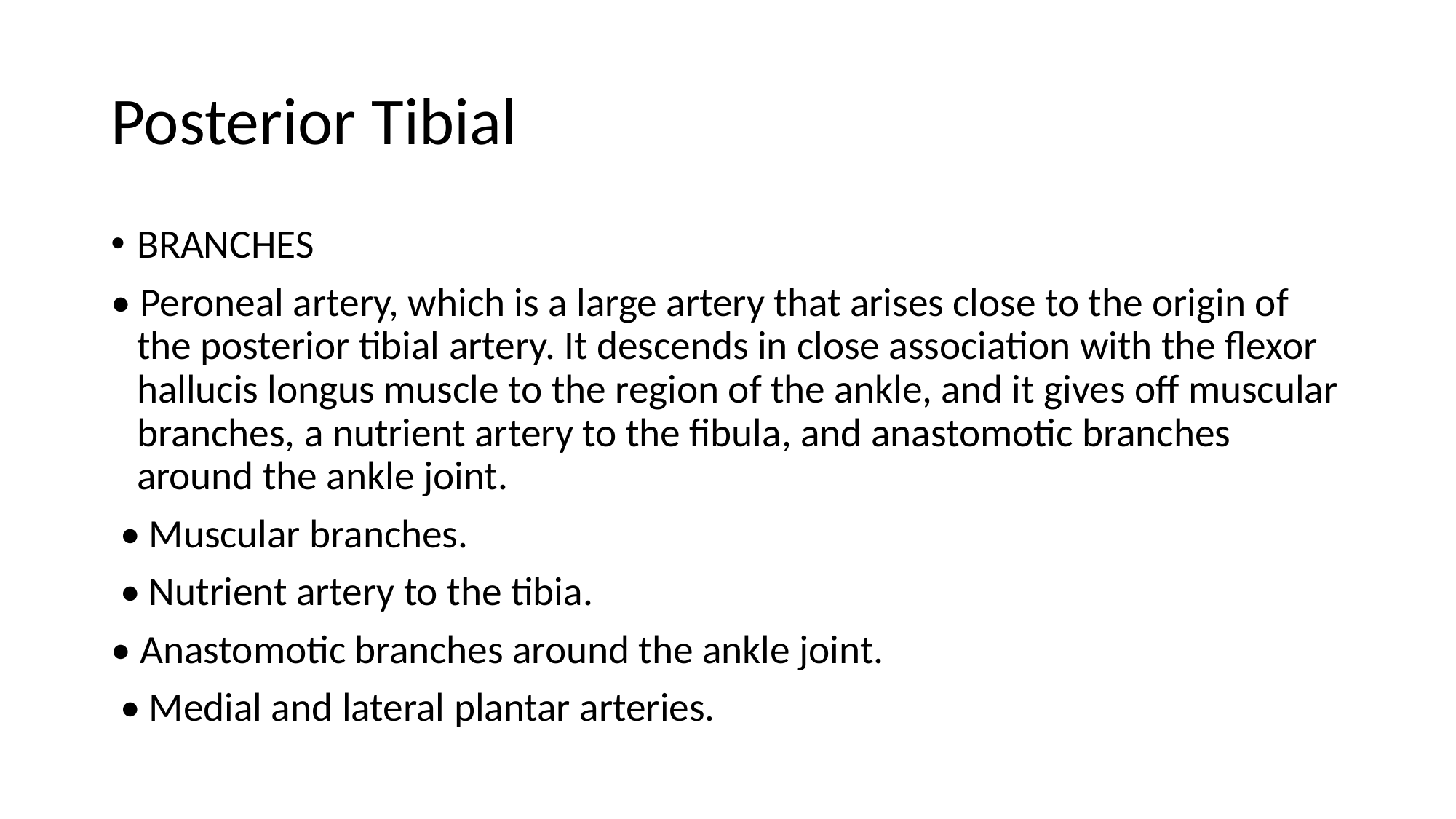

# Posterior Tibial
BRANCHES
• Peroneal artery, which is a large artery that arises close to the origin of the posterior tibial artery. It descends in close association with the flexor hallucis longus muscle to the region of the ankle, and it gives off muscular branches, a nutrient artery to the fibula, and anastomotic branches around the ankle joint.
 • Muscular branches.
 • Nutrient artery to the tibia.
• Anastomotic branches around the ankle joint.
 • Medial and lateral plantar arteries.